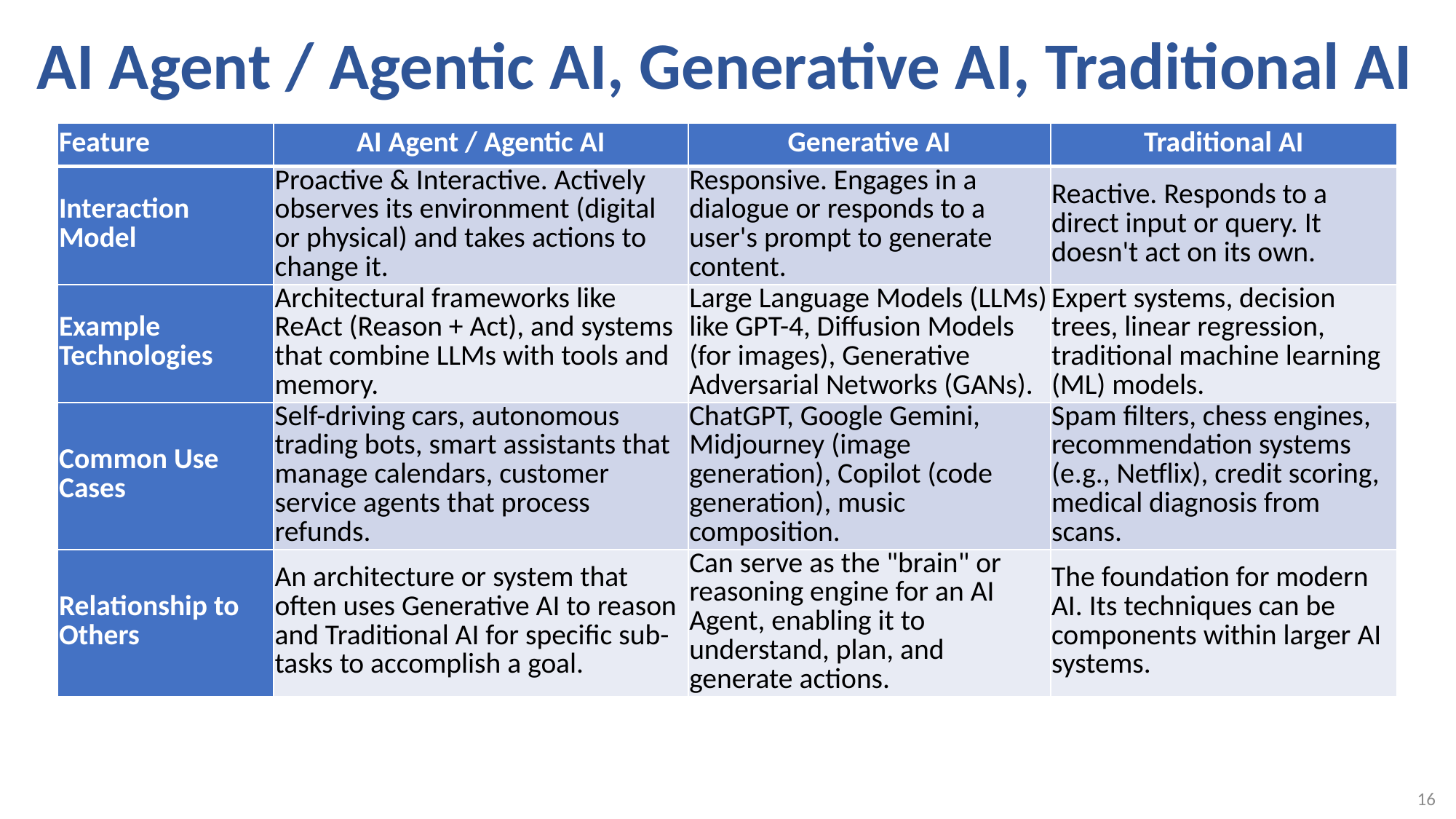

# AI Agent / Agentic AI, Generative AI, Traditional AI
| Feature | AI Agent / Agentic AI | Generative AI | Traditional AI |
| --- | --- | --- | --- |
| Interaction Model | Proactive & Interactive. Actively observes its environment (digital or physical) and takes actions to change it. | Responsive. Engages in a dialogue or responds to a user's prompt to generate content. | Reactive. Responds to a direct input or query. It doesn't act on its own. |
| Example Technologies | Architectural frameworks like ReAct (Reason + Act), and systems that combine LLMs with tools and memory. | Large Language Models (LLMs) like GPT-4, Diffusion Models (for images), Generative Adversarial Networks (GANs). | Expert systems, decision trees, linear regression, traditional machine learning (ML) models. |
| Common Use Cases | Self-driving cars, autonomous trading bots, smart assistants that manage calendars, customer service agents that process refunds. | ChatGPT, Google Gemini, Midjourney (image generation), Copilot (code generation), music composition. | Spam filters, chess engines, recommendation systems (e.g., Netflix), credit scoring, medical diagnosis from scans. |
| Relationship to Others | An architecture or system that often uses Generative AI to reason and Traditional AI for specific sub-tasks to accomplish a goal. | Can serve as the "brain" or reasoning engine for an AI Agent, enabling it to understand, plan, and generate actions. | The foundation for modern AI. Its techniques can be components within larger AI systems. |
16